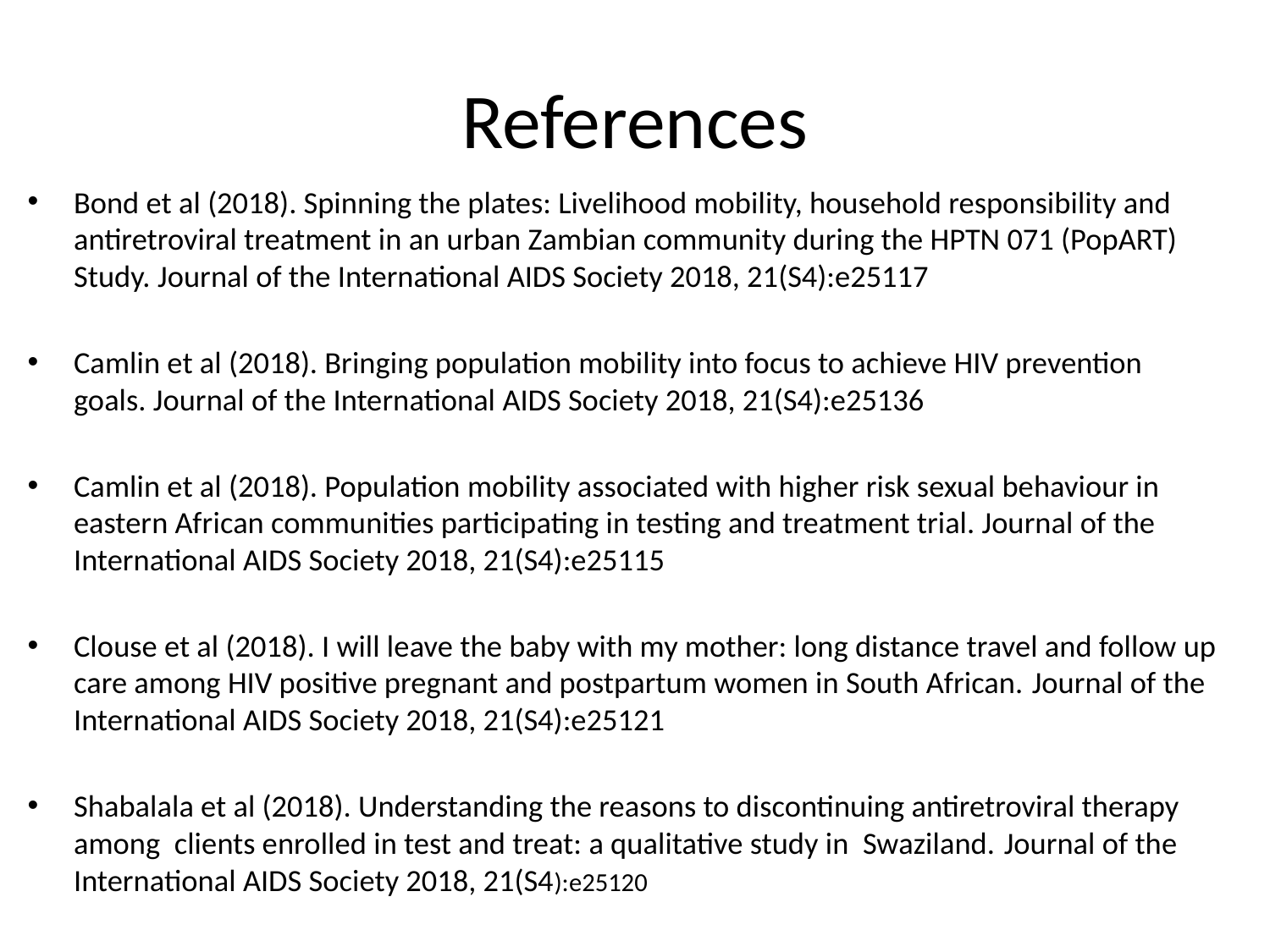

# References
Bond et al (2018). Spinning the plates: Livelihood mobility, household responsibility and antiretroviral treatment in an urban Zambian community during the HPTN 071 (PopART) Study. Journal of the International AIDS Society 2018, 21(S4):e25117

Camlin et al (2018). Bringing population mobility into focus to achieve HIV prevention goals. Journal of the International AIDS Society 2018, 21(S4):e25136

Camlin et al (2018). Population mobility associated with higher risk sexual behaviour in eastern African communities participating in testing and treatment trial. Journal of the International AIDS Society 2018, 21(S4):e25115

Clouse et al (2018). I will leave the baby with my mother: long distance travel and follow up care among HIV positive pregnant and postpartum women in South African. Journal of the International AIDS Society 2018, 21(S4):e25121

Shabalala et al (2018). Understanding the reasons to discontinuing antiretroviral therapy among  clients enrolled in test and treat: a qualitative study in  Swaziland. Journal of the International AIDS Society 2018, 21(S4):e25120